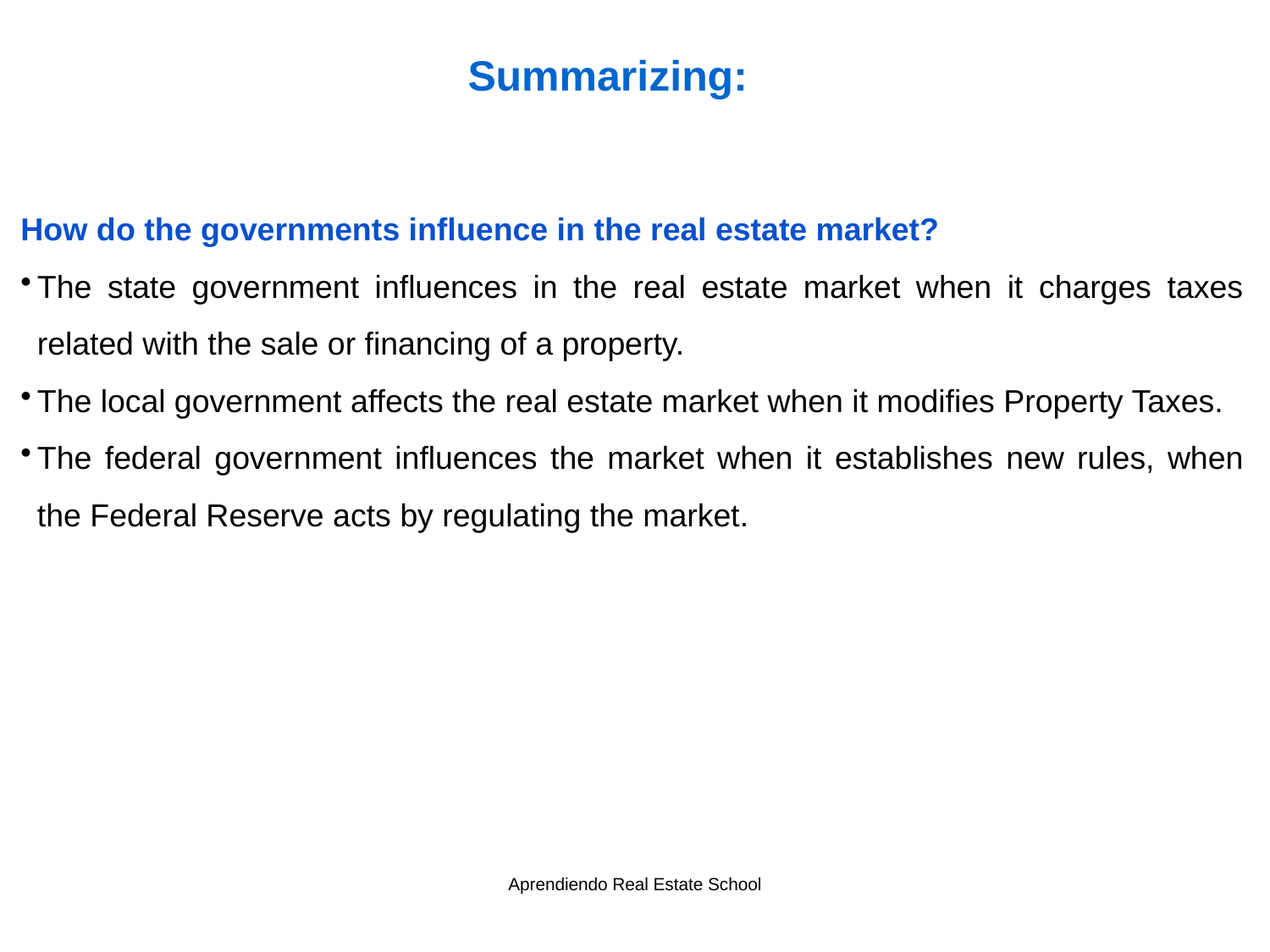

Summarizing:
How do the governments influence in the real estate market?
The state government influences in the real estate market when it charges taxes related with the sale or financing of a property.
The local government affects the real estate market when it modifies Property Taxes.
The federal government influences the market when it establishes new rules, when the Federal Reserve acts by regulating the market.
Aprendiendo Real Estate School